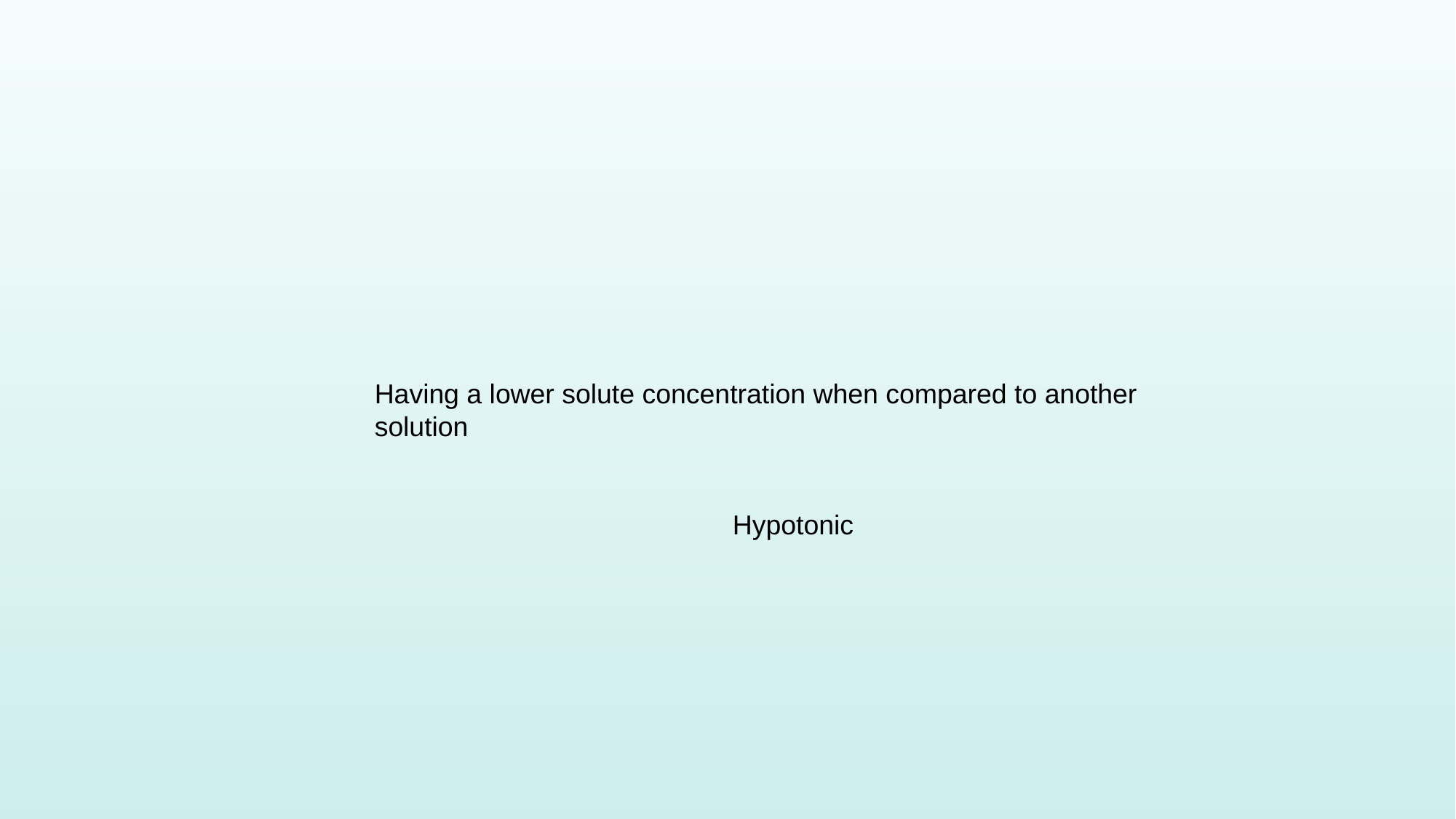

Having a lower solute concentration when compared to another solution

Hypotonic